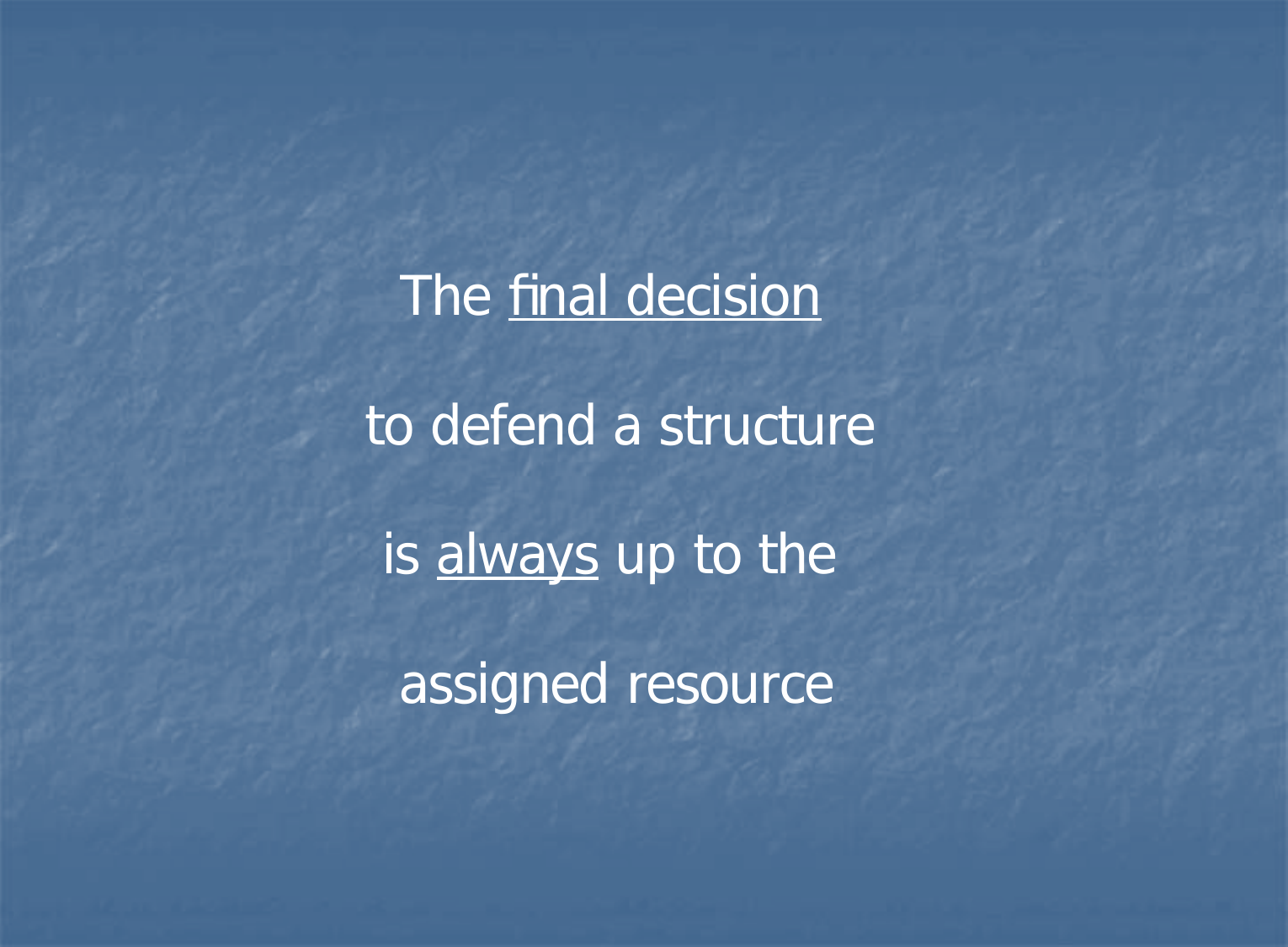

The final decision
     to defend a structure
      is always up to the
       assigned resource